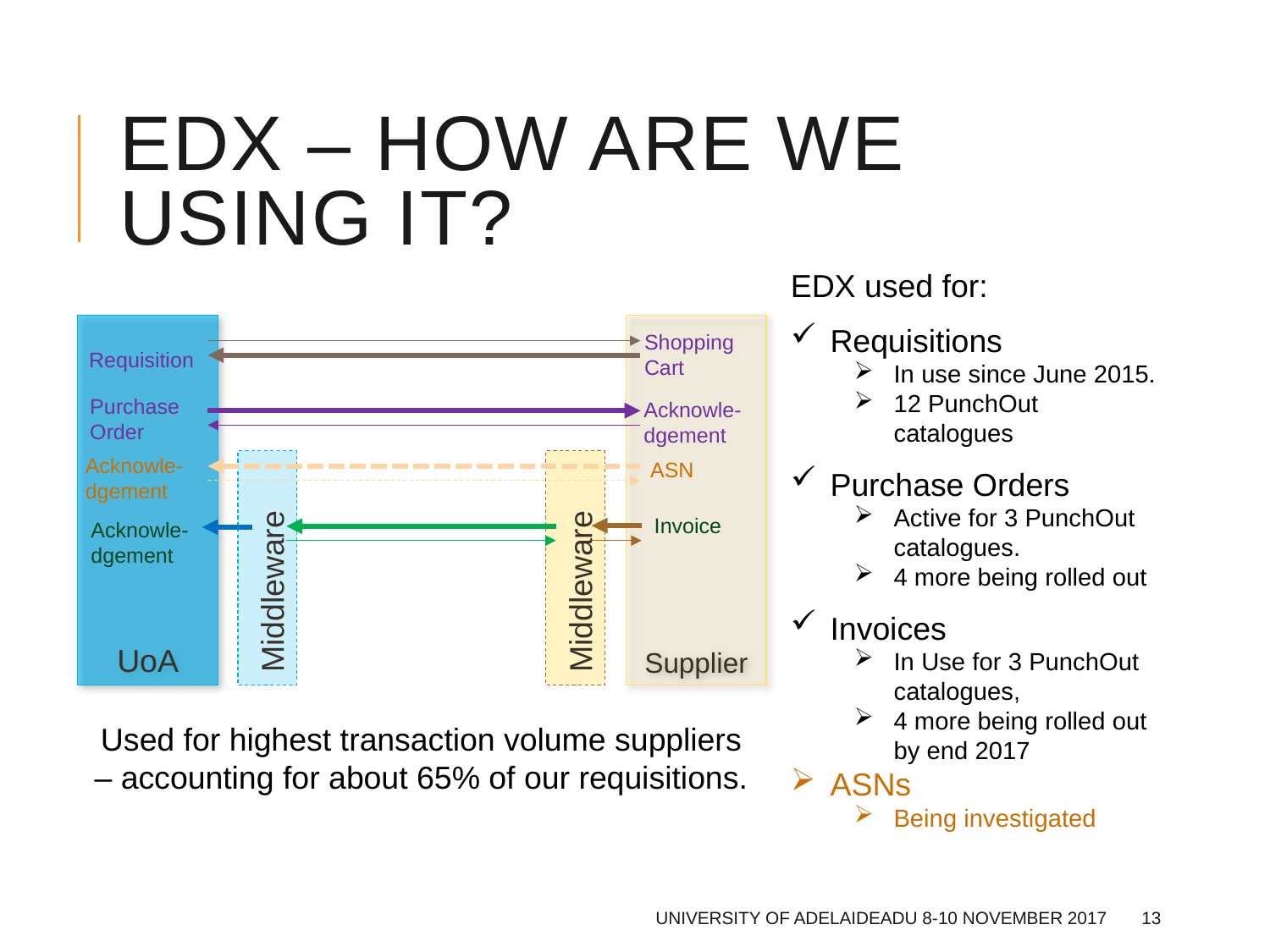

# EDX – how are we using it?
EDX used for:

Requisitions
In use since June 2015.
12 PunchOut catalogues

Purchase Orders
Active for 3 PunchOut catalogues.
4 more being rolled out

Invoices
In Use for 3 PunchOut catalogues,
4 more being rolled out by end 2017
ASNs
Being investigated

UoA
Supplier
Shopping
Cart
Requisition
Purchase
Order
Acknowle-
dgement
Acknowle-
dgement
Middleware
Middleware
ASN
Invoice
Acknowle-
dgement
Used for highest transaction volume suppliers – accounting for about 65% of our requisitions.
University of Adelaide		ADU 8-10 November 2017
13